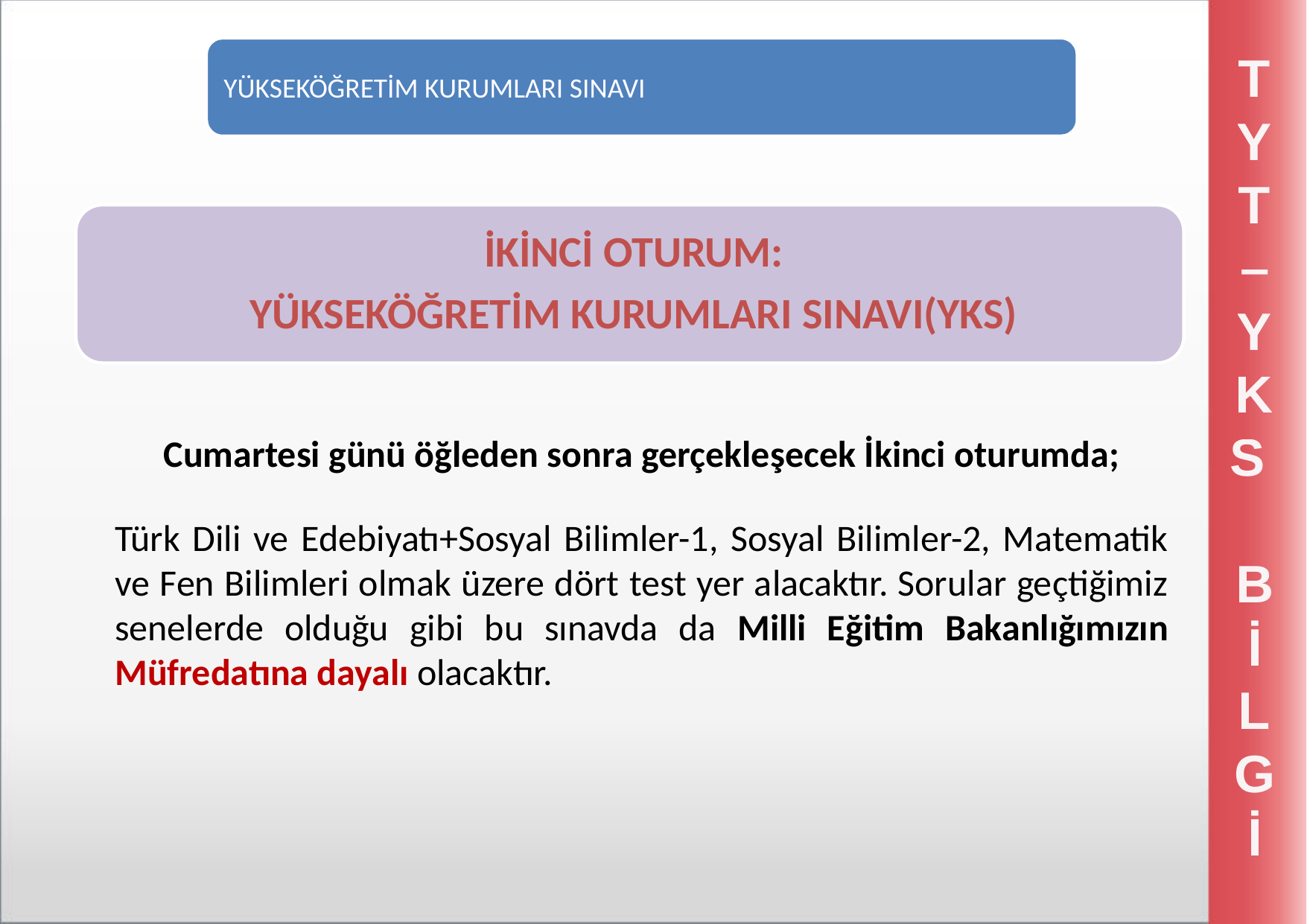

TYT – YKS

B
İ
LGİ
YÜKSEKÖĞRETİM KURUMLARI SINAVI
İKİNCİ OTURUM:
YÜKSEKÖĞRETİM KURUMLARI SINAVI(YKS)
Cumartesi günü öğleden sonra gerçekleşecek İkinci oturumda;

Türk Dili ve Edebiyatı+Sosyal Bilimler-1, Sosyal Bilimler-2, Matematik ve Fen Bilimleri olmak üzere dört test yer alacaktır. Sorular geçtiğimiz senelerde olduğu gibi bu sınavda da Milli Eğitim Bakanlığımızın Müfredatına dayalı olacaktır.